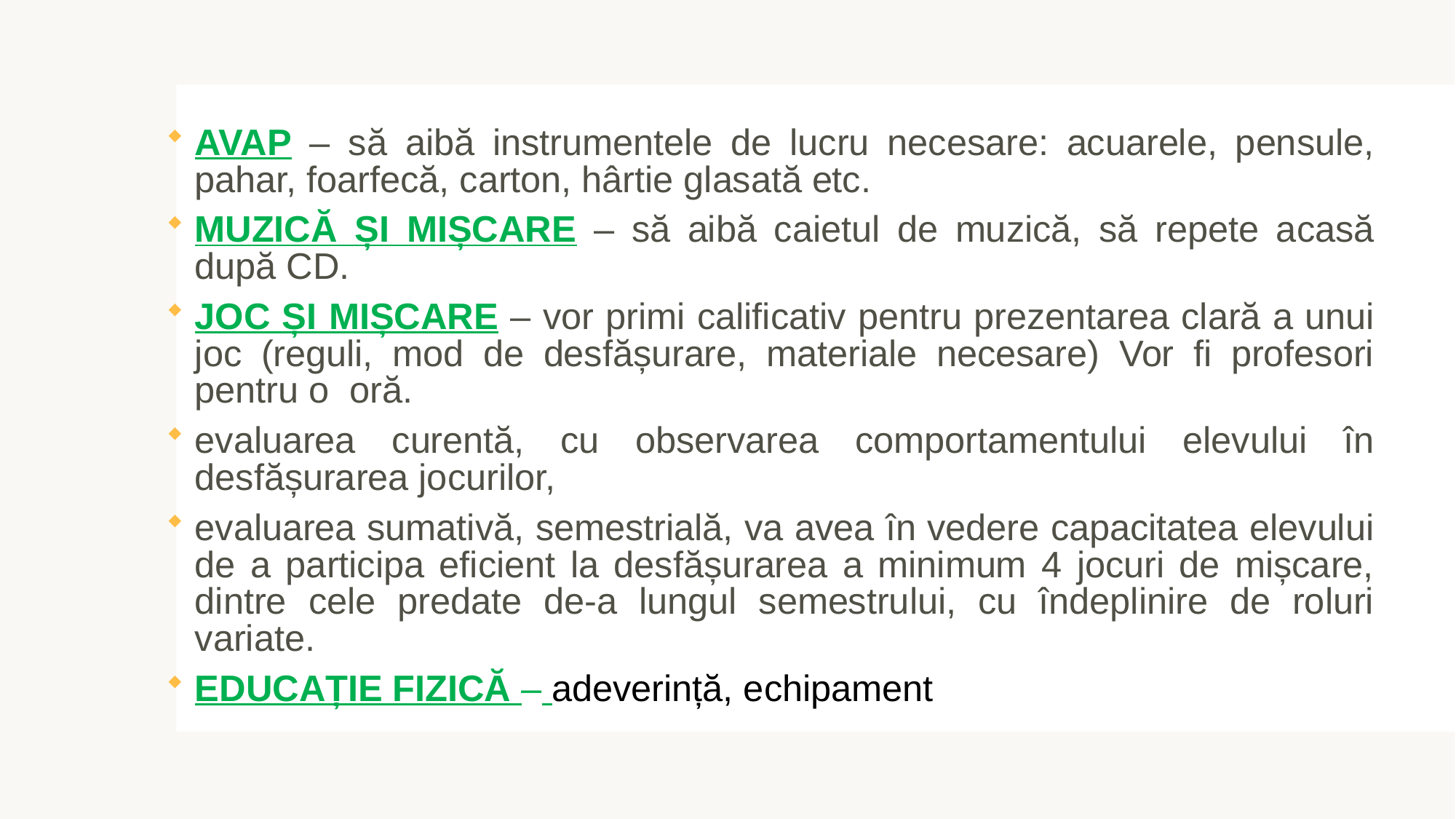

AVAP – să aibă instrumentele de lucru necesare: acuarele, pensule, pahar, foarfecă, carton, hârtie glasată etc.
MUZICĂ ȘI MIȘCARE – să aibă caietul de muzică, să repete acasă după CD.
JOC ȘI MIȘCARE – vor primi calificativ pentru prezentarea clară a unui joc (reguli, mod de desfășurare, materiale necesare) Vor fi profesori pentru o  oră.
evaluarea curentă, cu observarea comportamentului elevului în desfășurarea jocurilor,
evaluarea sumativă, semestrială, va avea în vedere capacitatea elevului de a participa eficient la desfășurarea a minimum 4 jocuri de mișcare, dintre cele predate de-a lungul semestrului, cu îndeplinire de roluri variate.
EDUCAȚIE FIZICĂ – adeverință, echipament